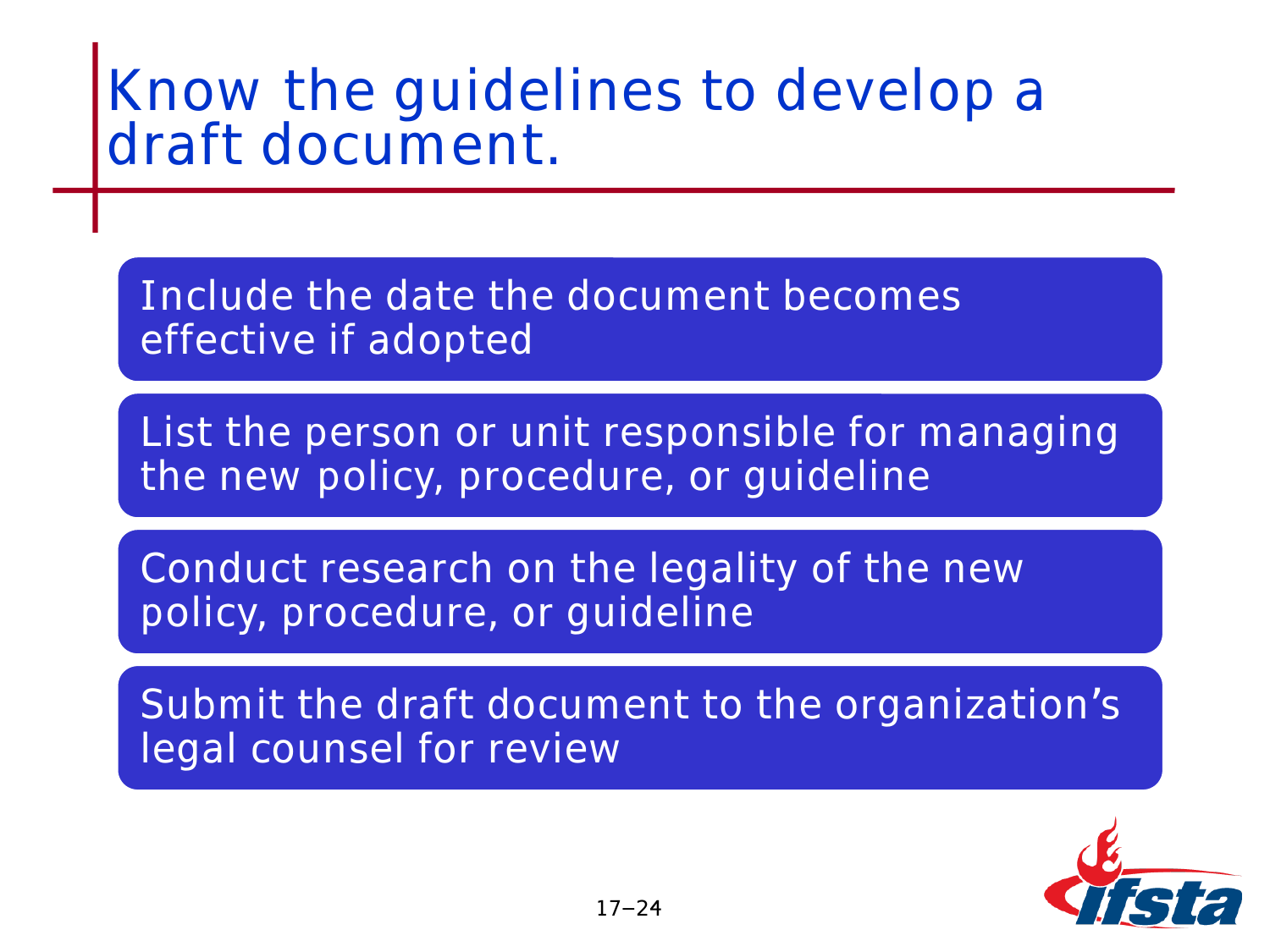

# Know the guidelines to develop a draft document.
Include the date the document becomes effective if adopted
List the person or unit responsible for managing the new policy, procedure, or guideline
Conduct research on the legality of the new policy, procedure, or guideline
Submit the draft document to the organization’s legal counsel for review
17–24